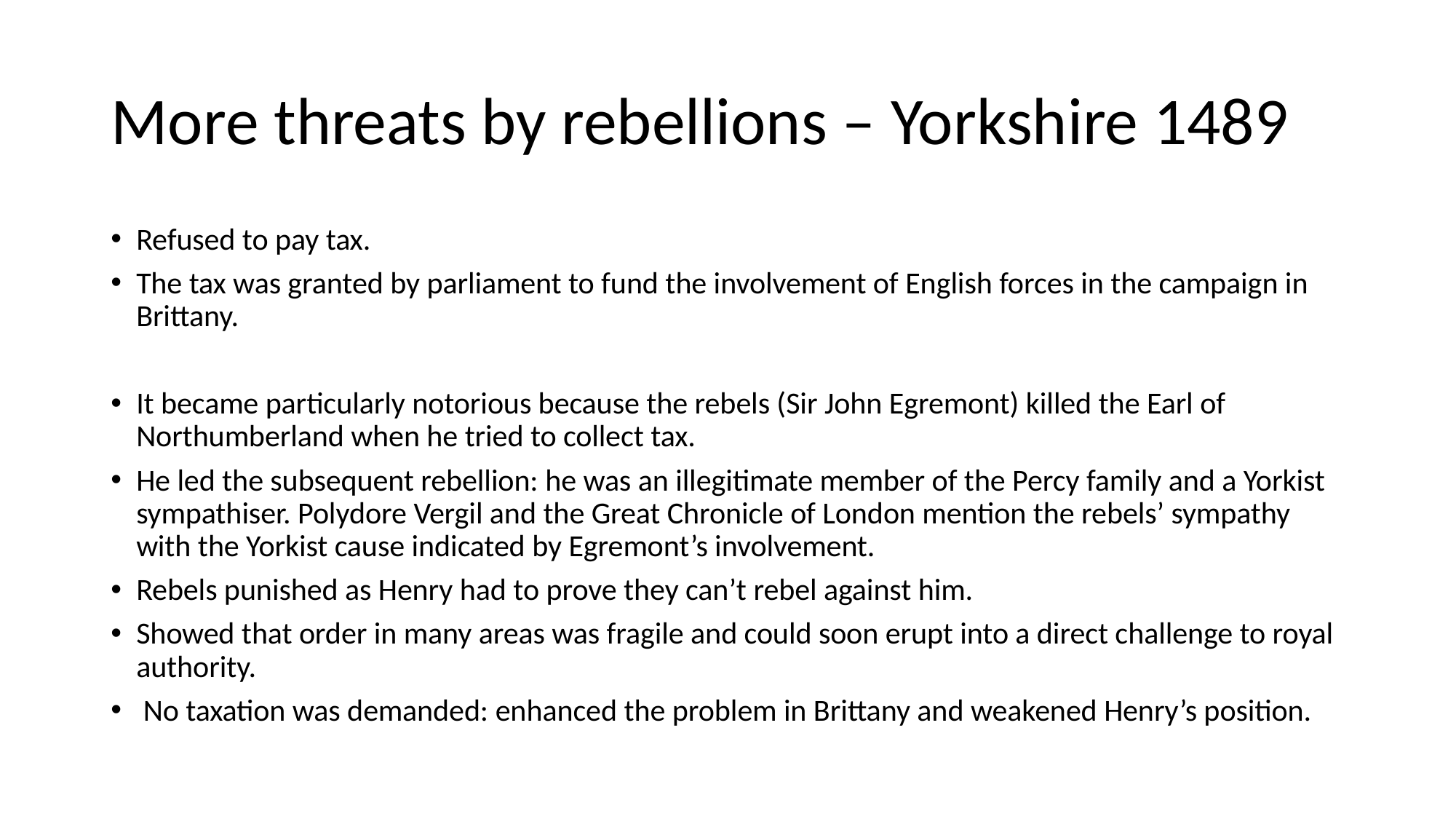

# More threats by rebellions – Yorkshire 1489
Refused to pay tax.
The tax was granted by parliament to fund the involvement of English forces in the campaign in Brittany.

It became particularly notorious because the rebels (Sir John Egremont) killed the Earl of Northumberland when he tried to collect tax.
He led the subsequent rebellion: he was an illegitimate member of the Percy family and a Yorkist sympathiser. Polydore Vergil and the Great Chronicle of London mention the rebels’ sympathy with the Yorkist cause indicated by Egremont’s involvement.
Rebels punished as Henry had to prove they can’t rebel against him.
Showed that order in many areas was fragile and could soon erupt into a direct challenge to royal authority.
 No taxation was demanded: enhanced the problem in Brittany and weakened Henry’s position.